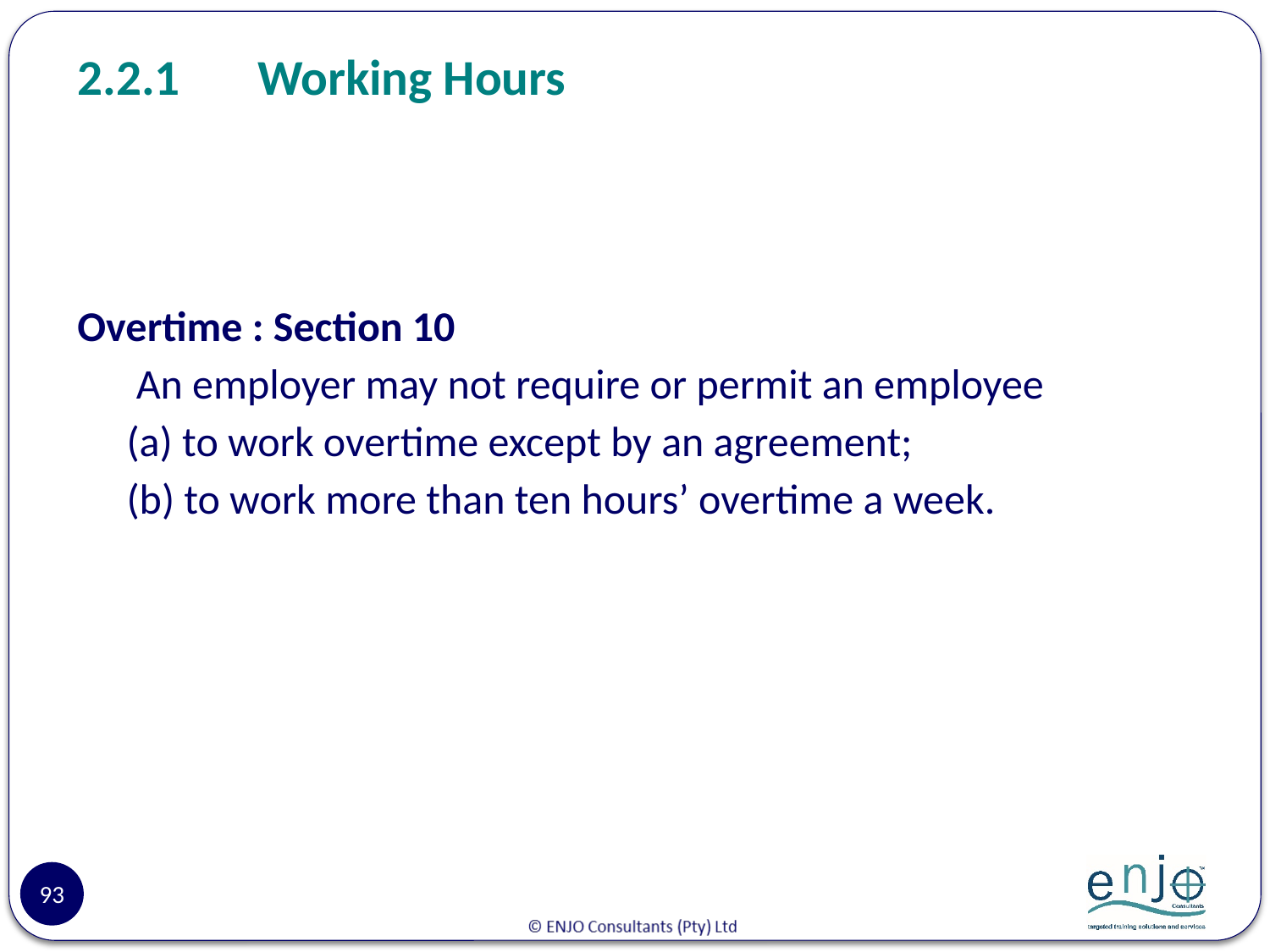

# 2.2.1	Working Hours
Overtime : Section 10
 An employer may not require or permit an employee
(a) to work overtime except by an agreement;
(b) to work more than ten hours’ overtime a week.

93